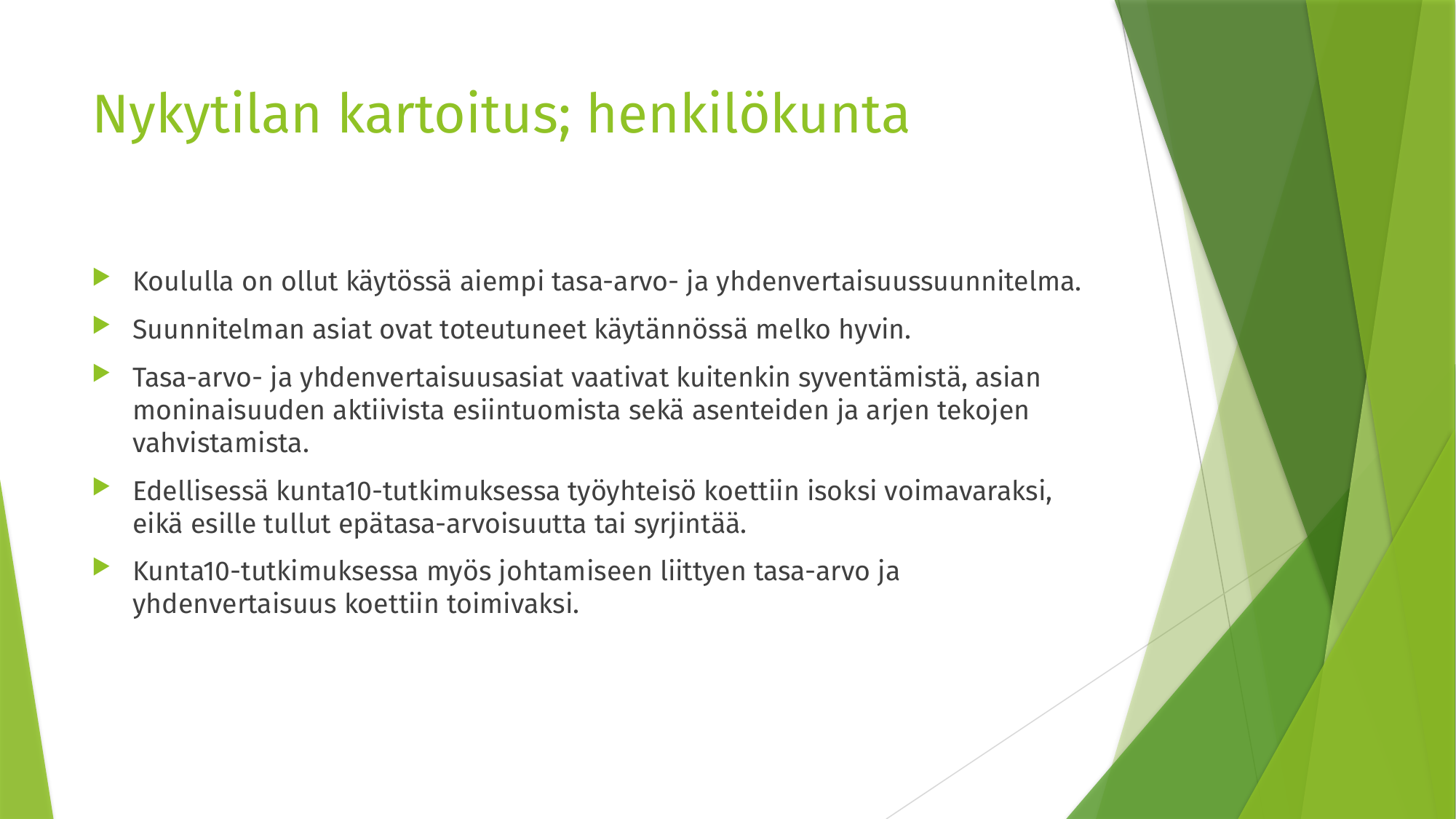

# Nykytilan kartoitus; henkilökunta
Koululla on ollut käytössä aiempi tasa-arvo- ja yhdenvertaisuussuunnitelma.
Suunnitelman asiat ovat toteutuneet käytännössä melko hyvin.
Tasa-arvo- ja yhdenvertaisuusasiat vaativat kuitenkin syventämistä, asian moninaisuuden aktiivista esiintuomista sekä asenteiden ja arjen tekojen vahvistamista.
Edellisessä kunta10-tutkimuksessa työyhteisö koettiin isoksi voimavaraksi, eikä esille tullut epätasa-arvoisuutta tai syrjintää.
Kunta10-tutkimuksessa myös johtamiseen liittyen tasa-arvo ja yhdenvertaisuus koettiin toimivaksi.